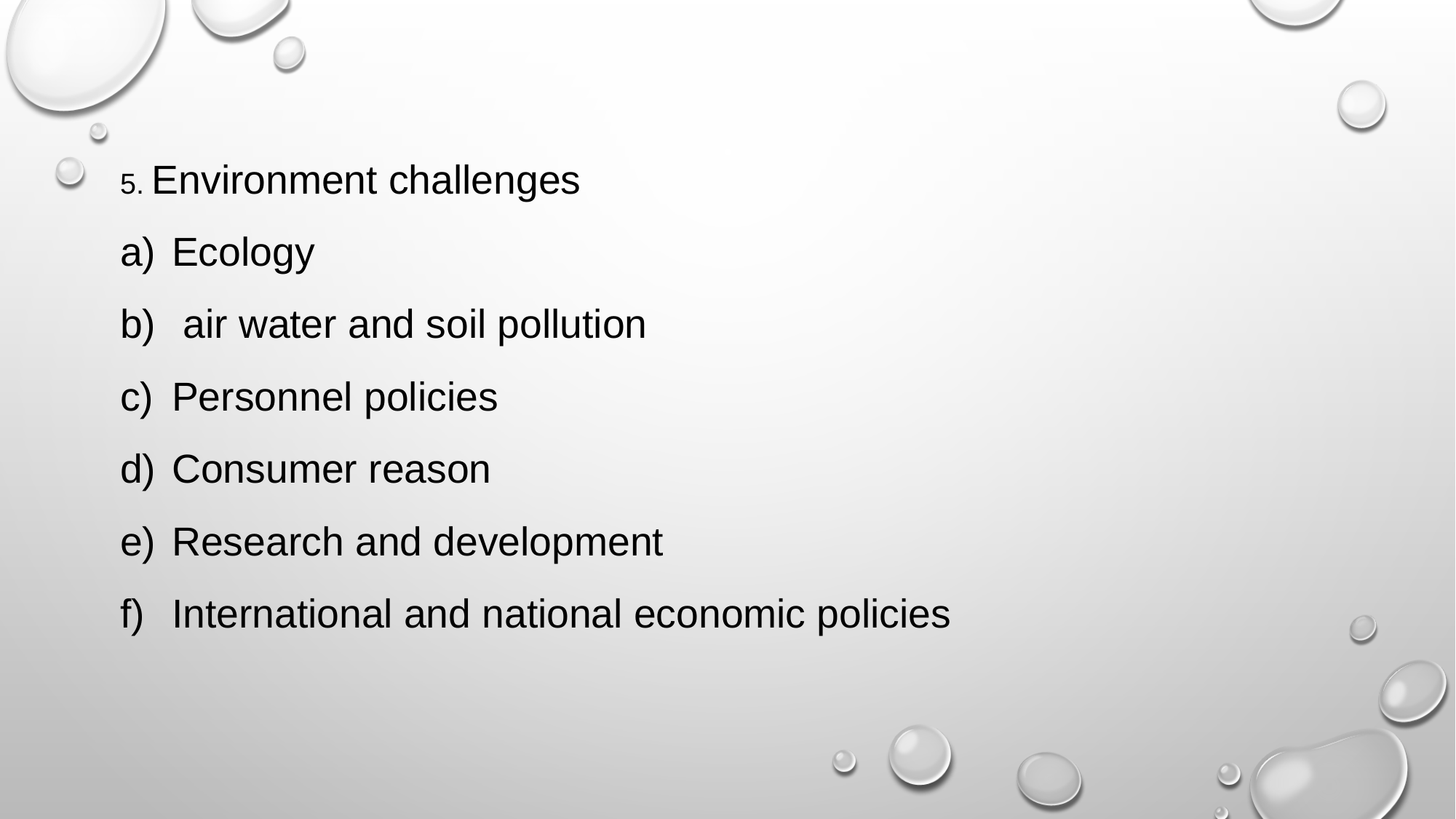

5. Environment challenges
Ecology
 air water and soil pollution
Personnel policies
Consumer reason
Research and development
International and national economic policies